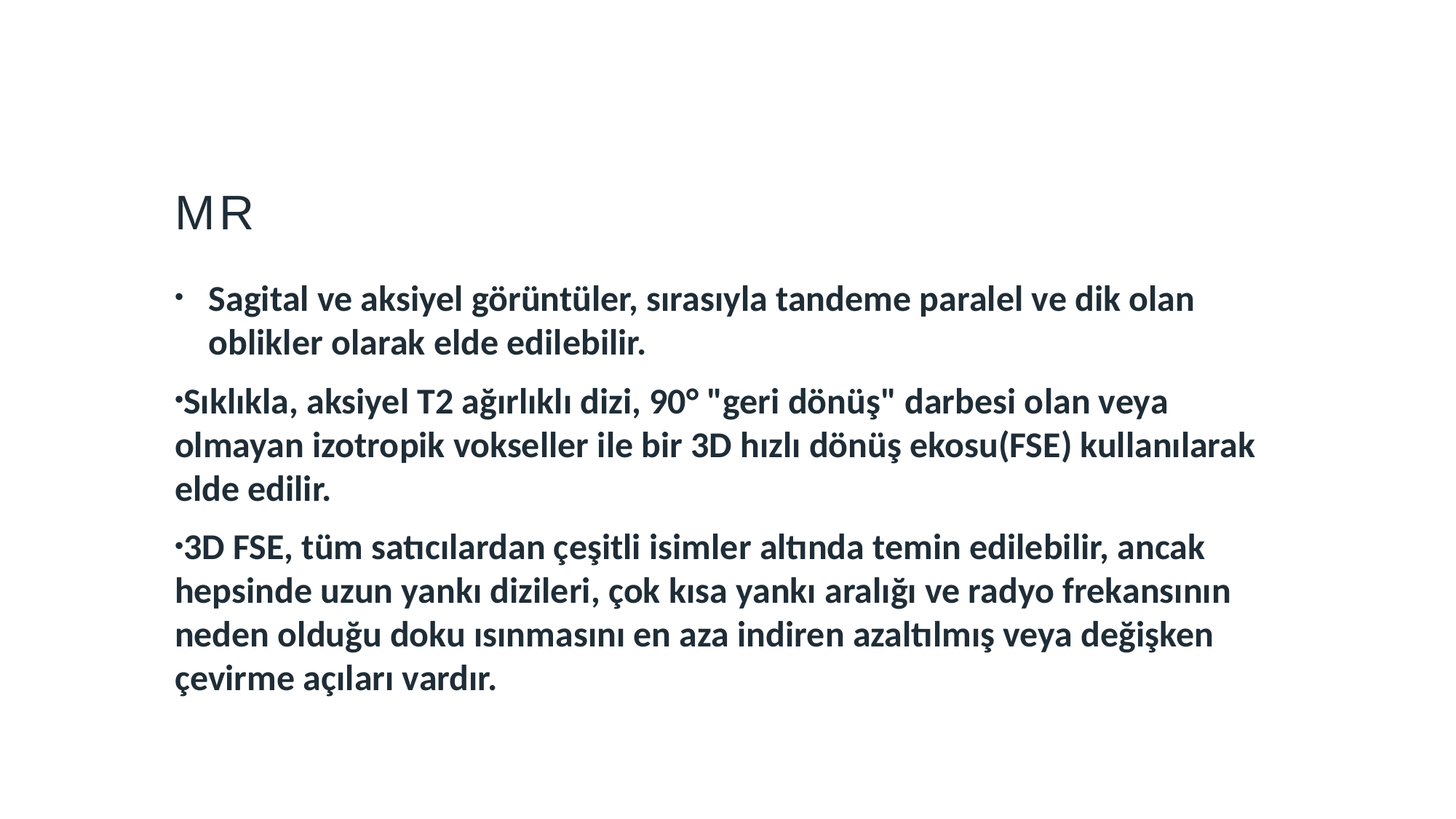

# mr
Sagital ve aksiyel görüntüler, sırasıyla tandeme paralel ve dik olan oblikler olarak elde edilebilir.
Sıklıkla, aksiyel T2 ağırlıklı dizi, 90° "geri dönüş" darbesi olan veya olmayan izotropik vokseller ile bir 3D hızlı dönüş ekosu(FSE) kullanılarak elde edilir.
3D FSE, tüm satıcılardan çeşitli isimler altında temin edilebilir, ancak hepsinde uzun yankı dizileri, çok kısa yankı aralığı ve radyo frekansının neden olduğu doku ısınmasını en aza indiren azaltılmış veya değişken çevirme açıları vardır.